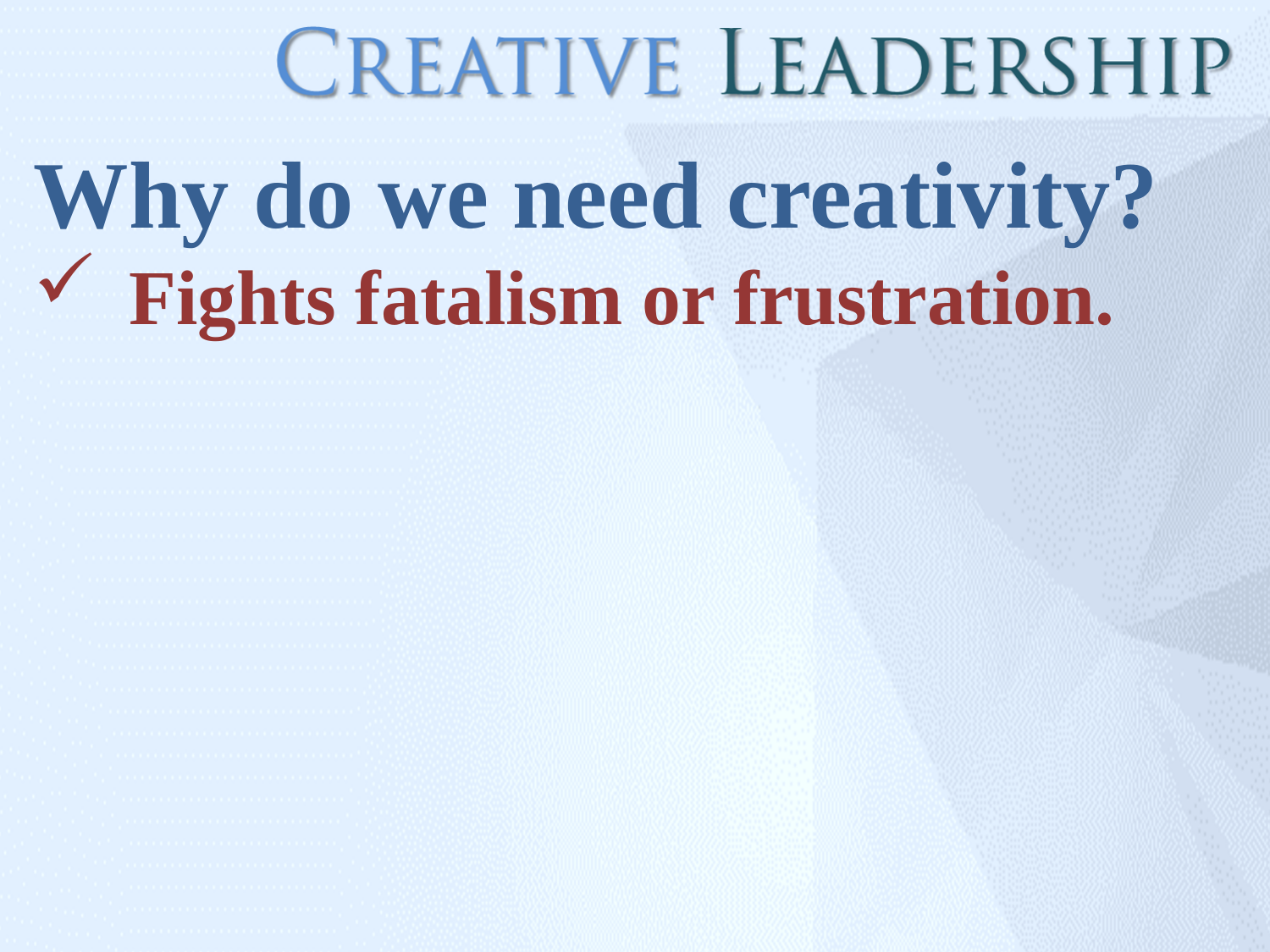

Why do we need creativity?
Fights fatalism or frustration.